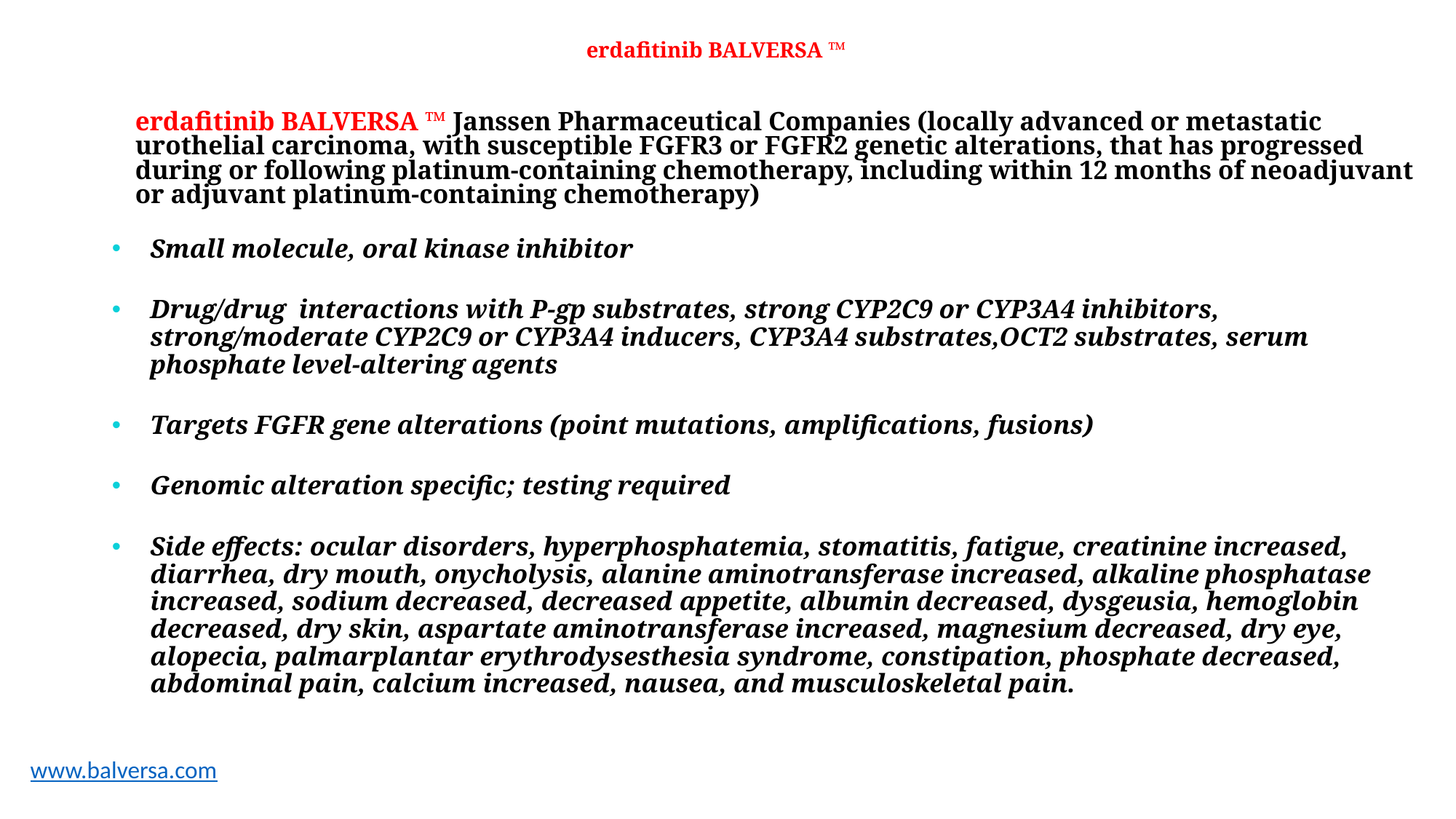

# erdafitinib BALVERSA ™

erdafitinib BALVERSA ™ Janssen Pharmaceutical Companies (locally advanced or metastatic urothelial carcinoma, with susceptible FGFR3 or FGFR2 genetic alterations, that has progressed during or following platinum-containing chemotherapy, including within 12 months of neoadjuvant or adjuvant platinum-containing chemotherapy)

Small molecule, oral kinase inhibitor

Drug/drug  interactions with P-gp substrates, strong CYP2C9 or CYP3A4 inhibitors, strong/moderate CYP2C9 or CYP3A4 inducers, CYP3A4 substrates,OCT2 substrates, serum phosphate level-altering agents

Targets FGFR gene alterations (point mutations, amplifications, fusions)

Genomic alteration specific; testing required

Side effects: ocular disorders, hyperphosphatemia, stomatitis, fatigue, creatinine increased, diarrhea, dry mouth, onycholysis, alanine aminotransferase increased, alkaline phosphatase increased, sodium decreased, decreased appetite, albumin decreased, dysgeusia, hemoglobin decreased, dry skin, aspartate aminotransferase increased, magnesium decreased, dry eye, alopecia, palmarplantar erythrodysesthesia syndrome, constipation, phosphate decreased, abdominal pain, calcium increased, nausea, and musculoskeletal pain.
www.balversa.com